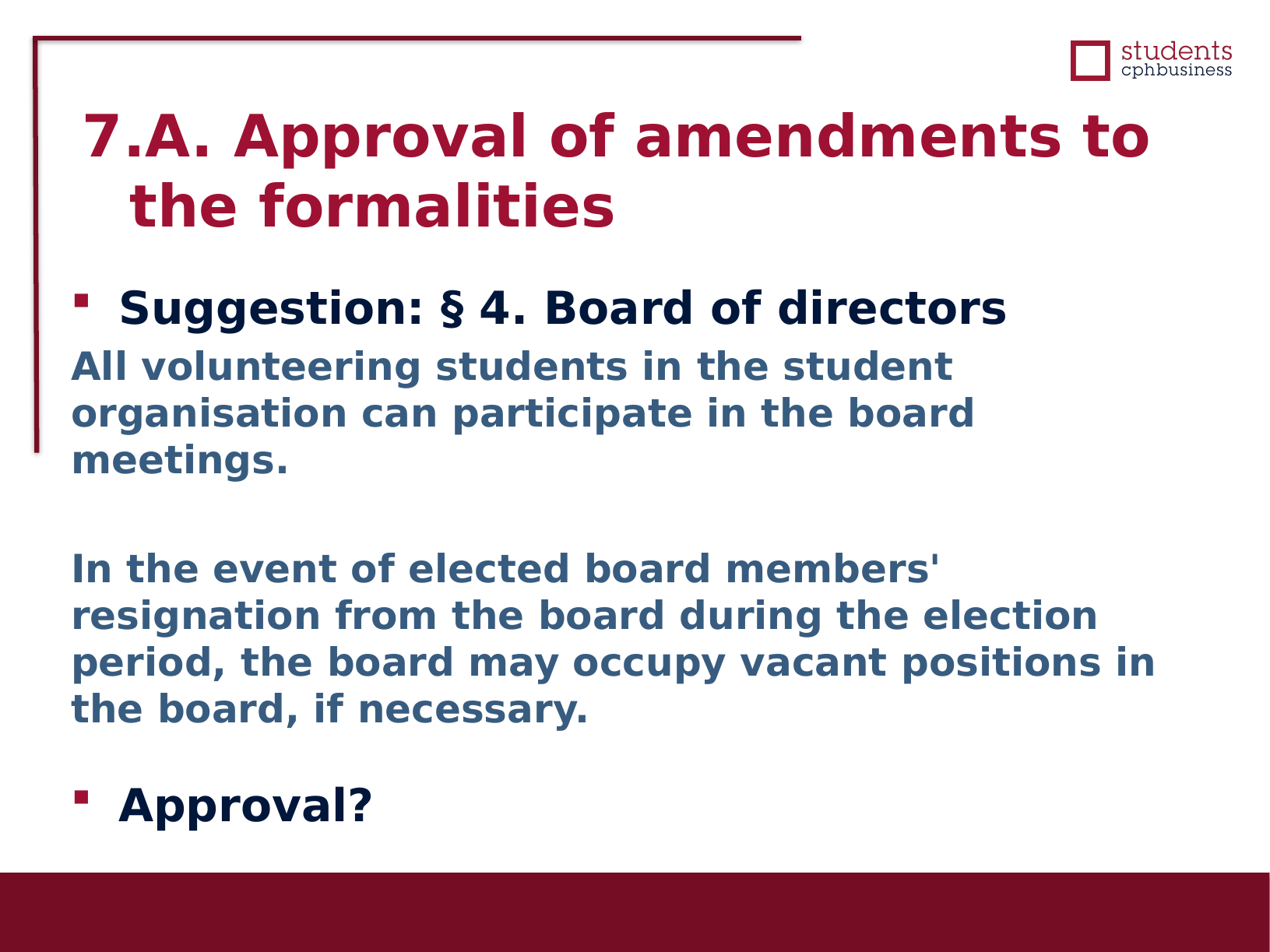

7.A. Approval of amendments to the formalities

Suggestion: § 4. Board of directors
All volunteering students in the student organisation can participate in the board meetings.

In the event of elected board members' resignation from the board during the election period, the board may occupy vacant positions in the board, if necessary.

Approval?